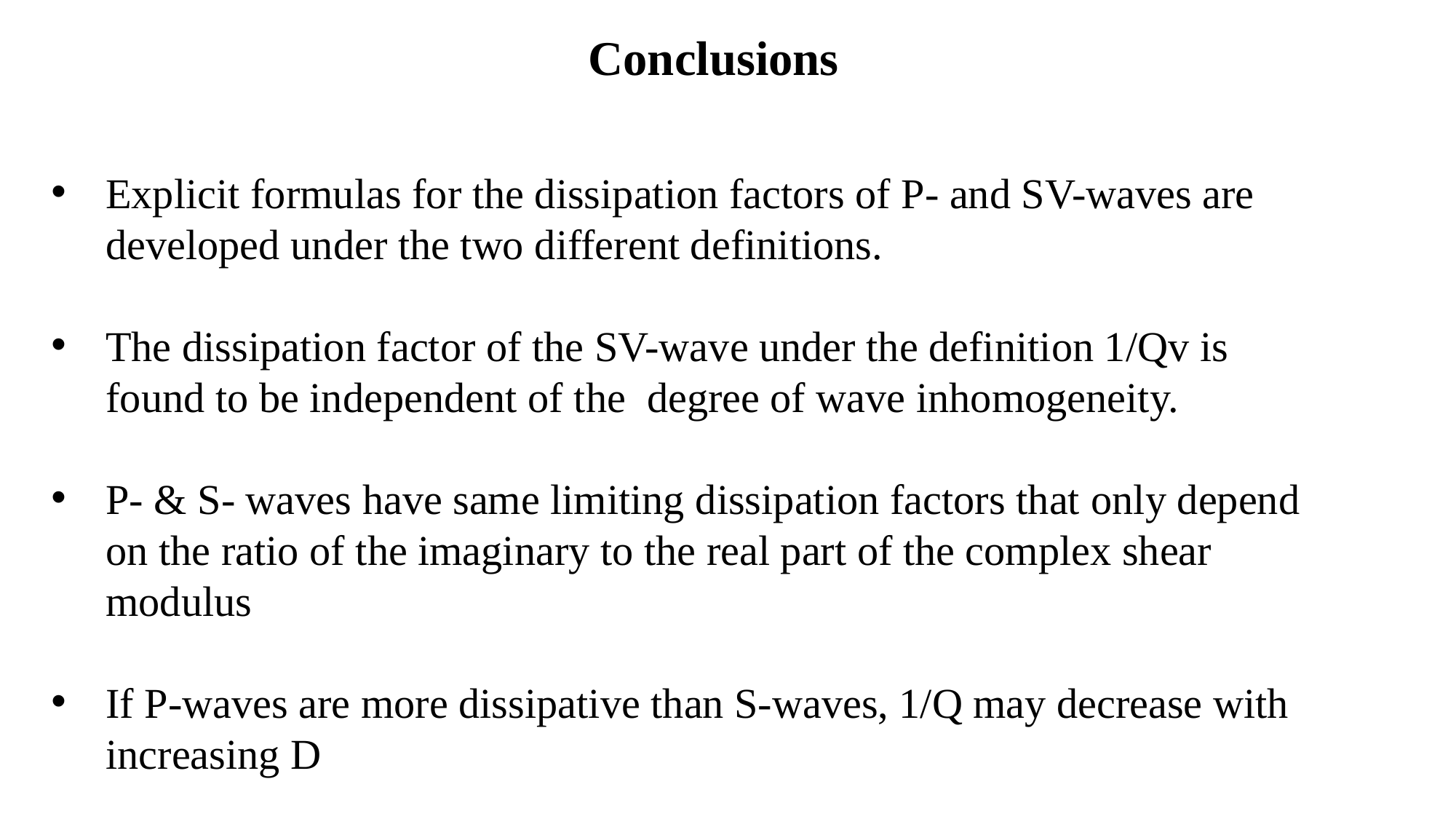

Conclusions
Explicit formulas for the dissipation factors of P- and SV-waves are developed under the two different definitions.

The dissipation factor of the SV-wave under the definition 1/Qv is found to be independent of the  degree of wave inhomogeneity.

P- & S- waves have same limiting dissipation factors that only depend on the ratio of the imaginary to the real part of the complex shear modulus

If P-waves are more dissipative than S-waves, 1/Q may decrease with increasing D